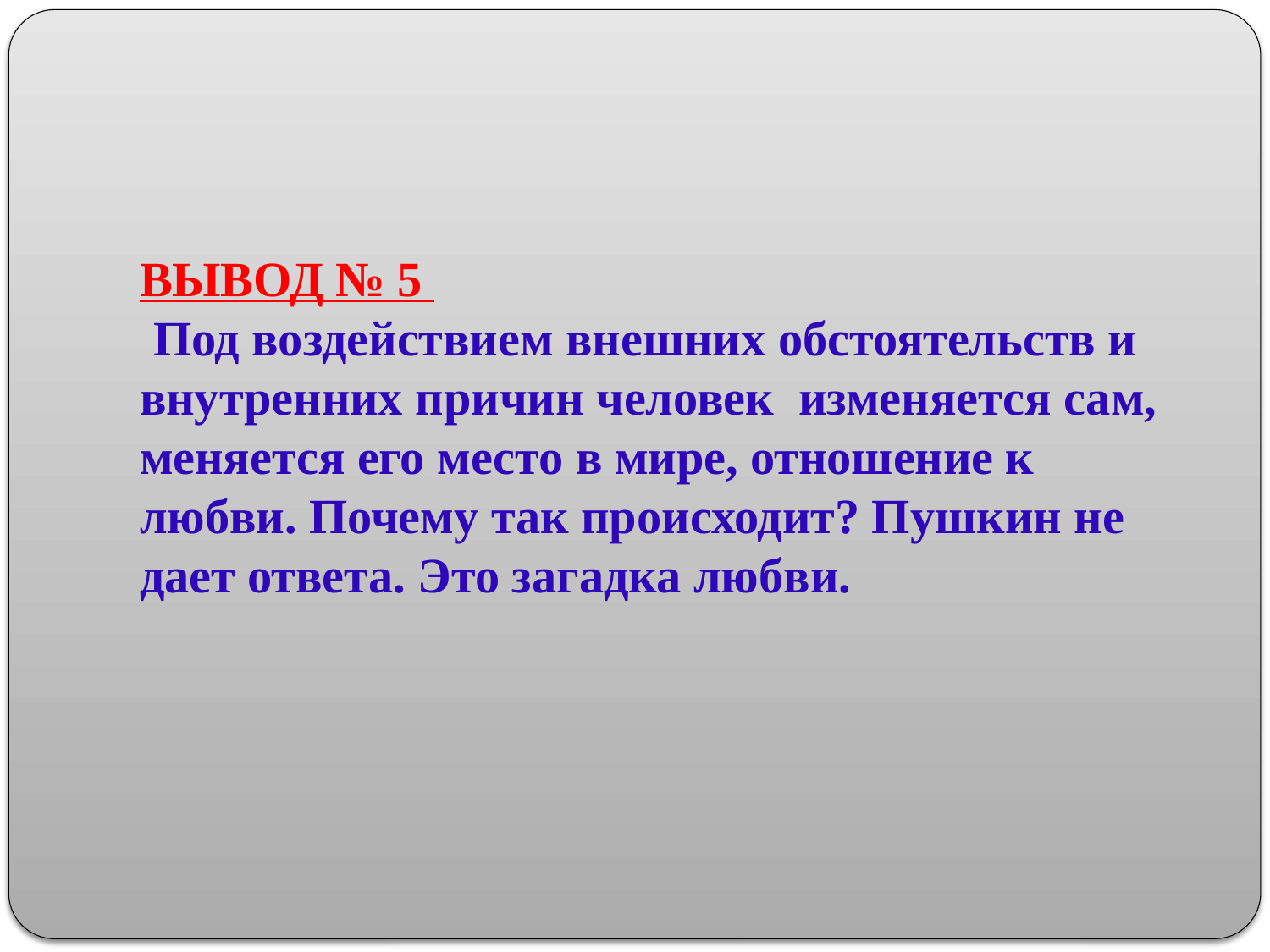

# ВЫВОД № 5 Под воздействием внешних обстоятельств и внутренних причин человек  изменяется сам, меняется его место в мире, отношение к  любви. Почему так происходит? Пушкин не дает ответа. Это загадка любви.